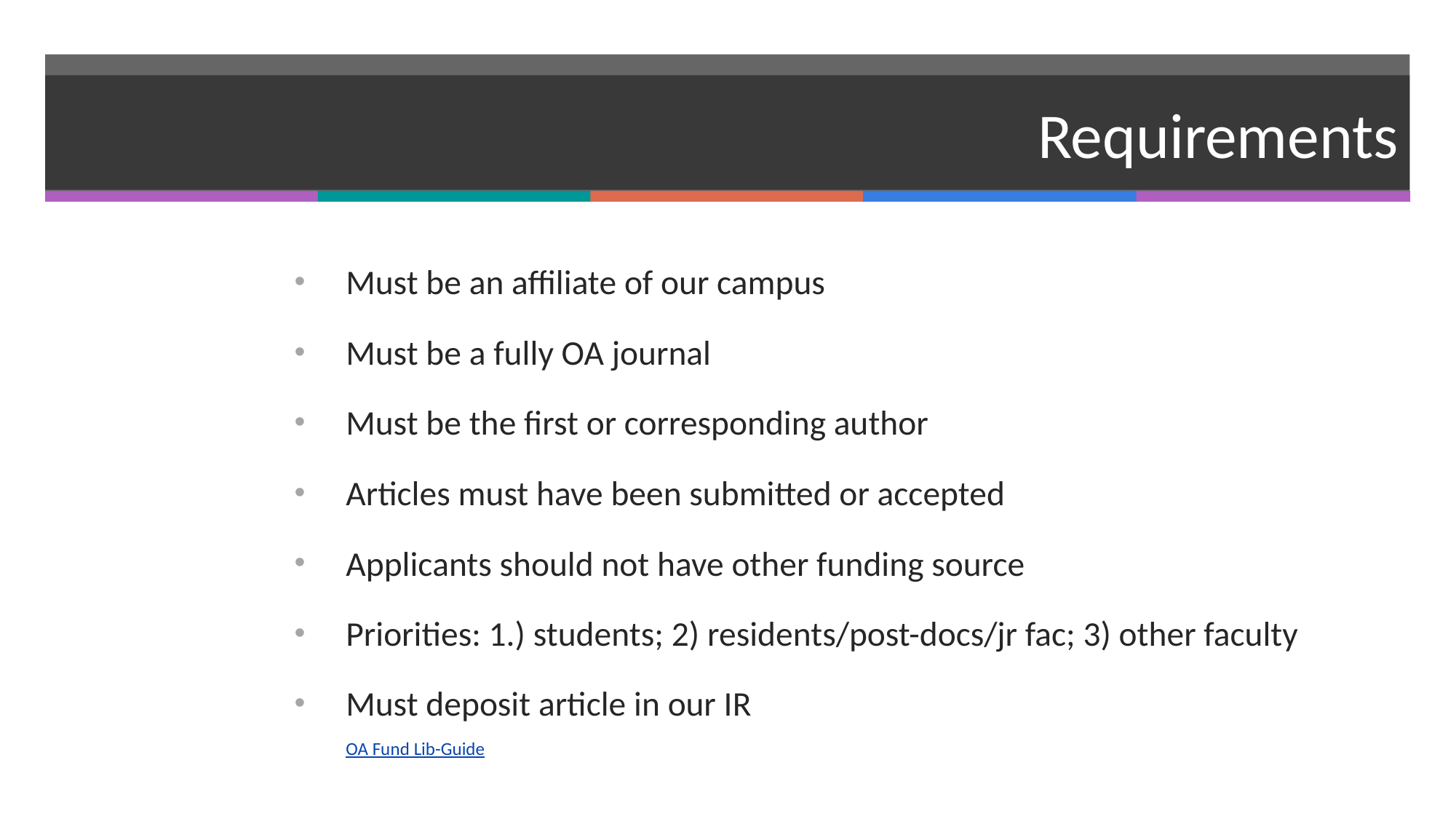

# Requirements
Must be an affiliate of our campus
Must be a fully OA journal
Must be the first or corresponding author
Articles must have been submitted or accepted
Applicants should not have other funding source
Priorities: 1.) students; 2) residents/post-docs/jr fac; 3) other faculty
Must deposit article in our IR

OA Fund Lib-Guide